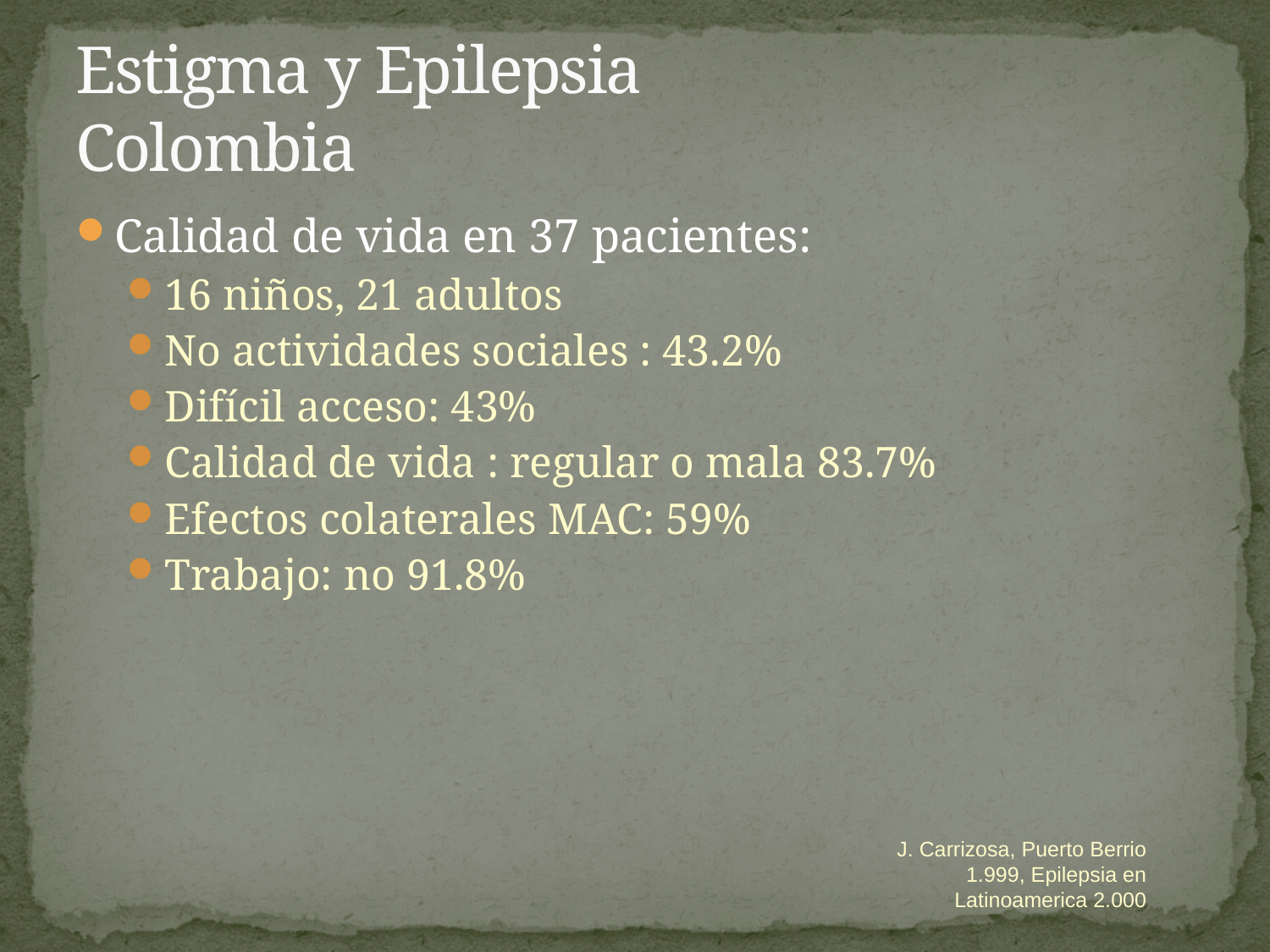

# Estigma y Epilepsia Colombia
Calidad de vida en 37 pacientes:
16 niños, 21 adultos
No actividades sociales : 43.2%
Difícil acceso: 43%
Calidad de vida : regular o mala 83.7%
Efectos colaterales MAC: 59%
Trabajo: no 91.8%
J. Carrizosa, Puerto Berrio 1.999, Epilepsia en Latinoamerica 2.000